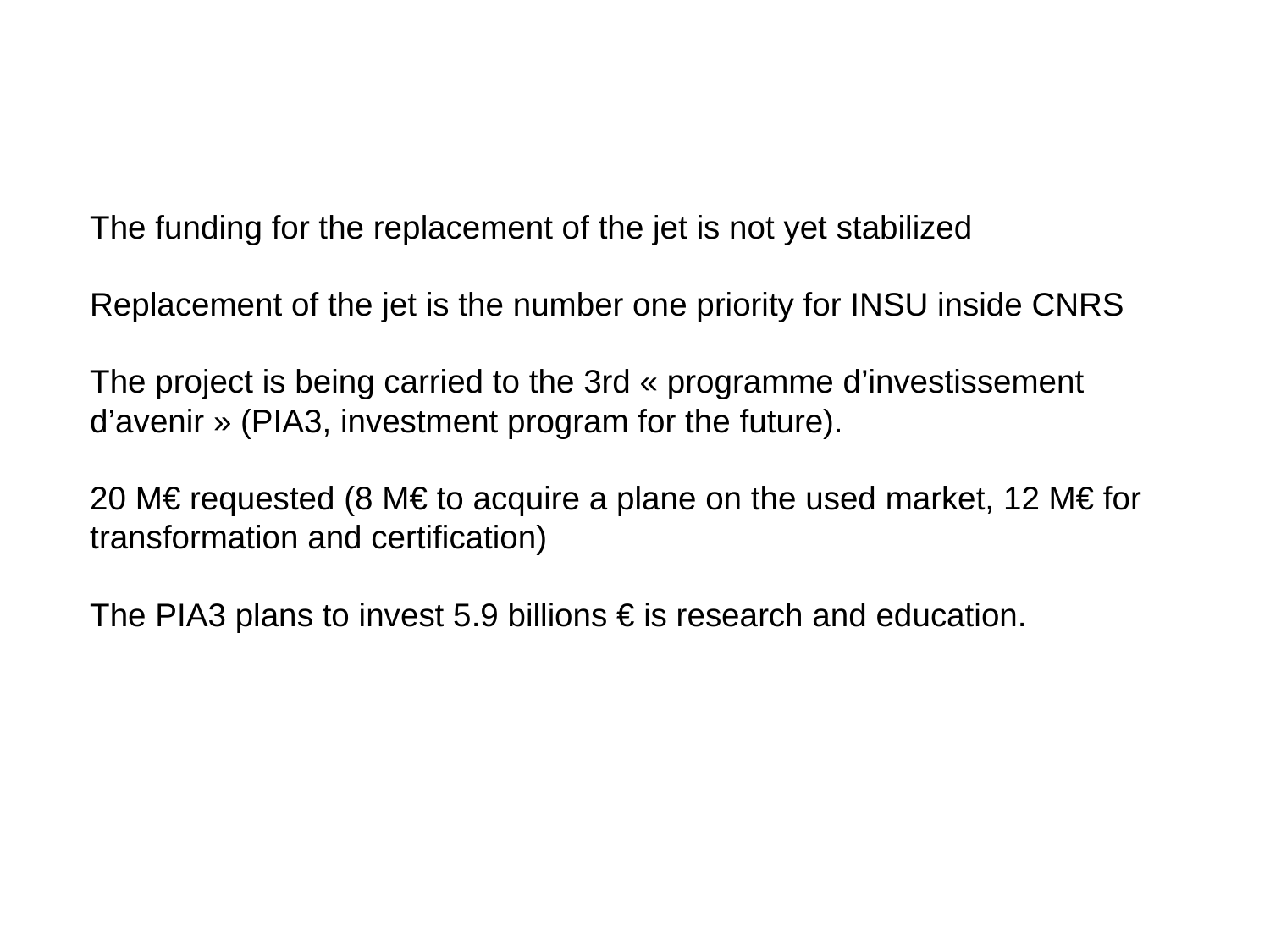

The funding for the replacement of the jet is not yet stabilized

Replacement of the jet is the number one priority for INSU inside CNRS

The project is being carried to the 3rd « programme d’investissement d’avenir » (PIA3, investment program for the future).

20 M€ requested (8 M€ to acquire a plane on the used market, 12 M€ for transformation and certification)

The PIA3 plans to invest 5.9 billions € is research and education.